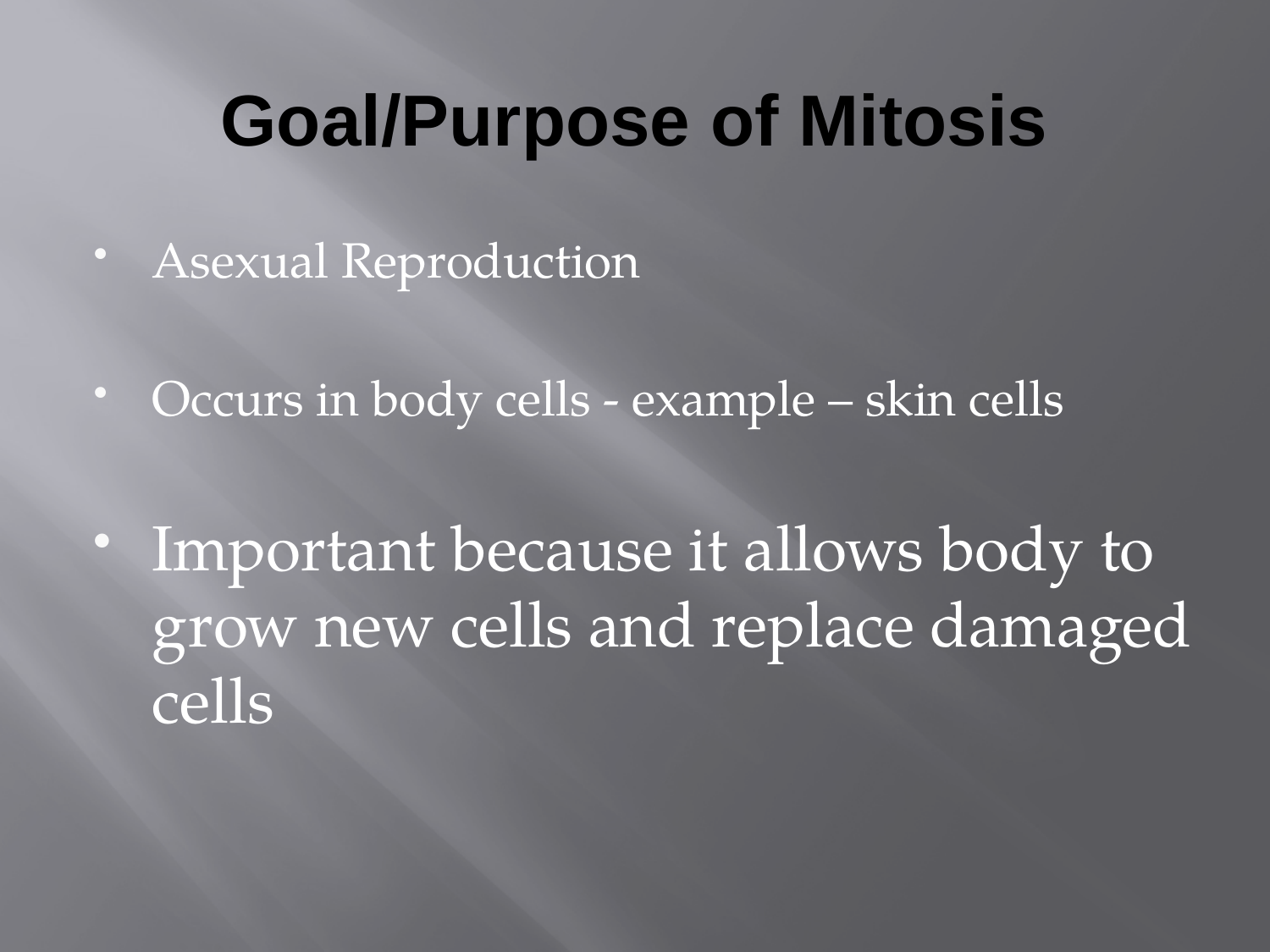

# Goal/Purpose of Mitosis
Asexual Reproduction

Occurs in body cells - example – skin cells

Important because it allows body to grow new cells and replace damaged cells